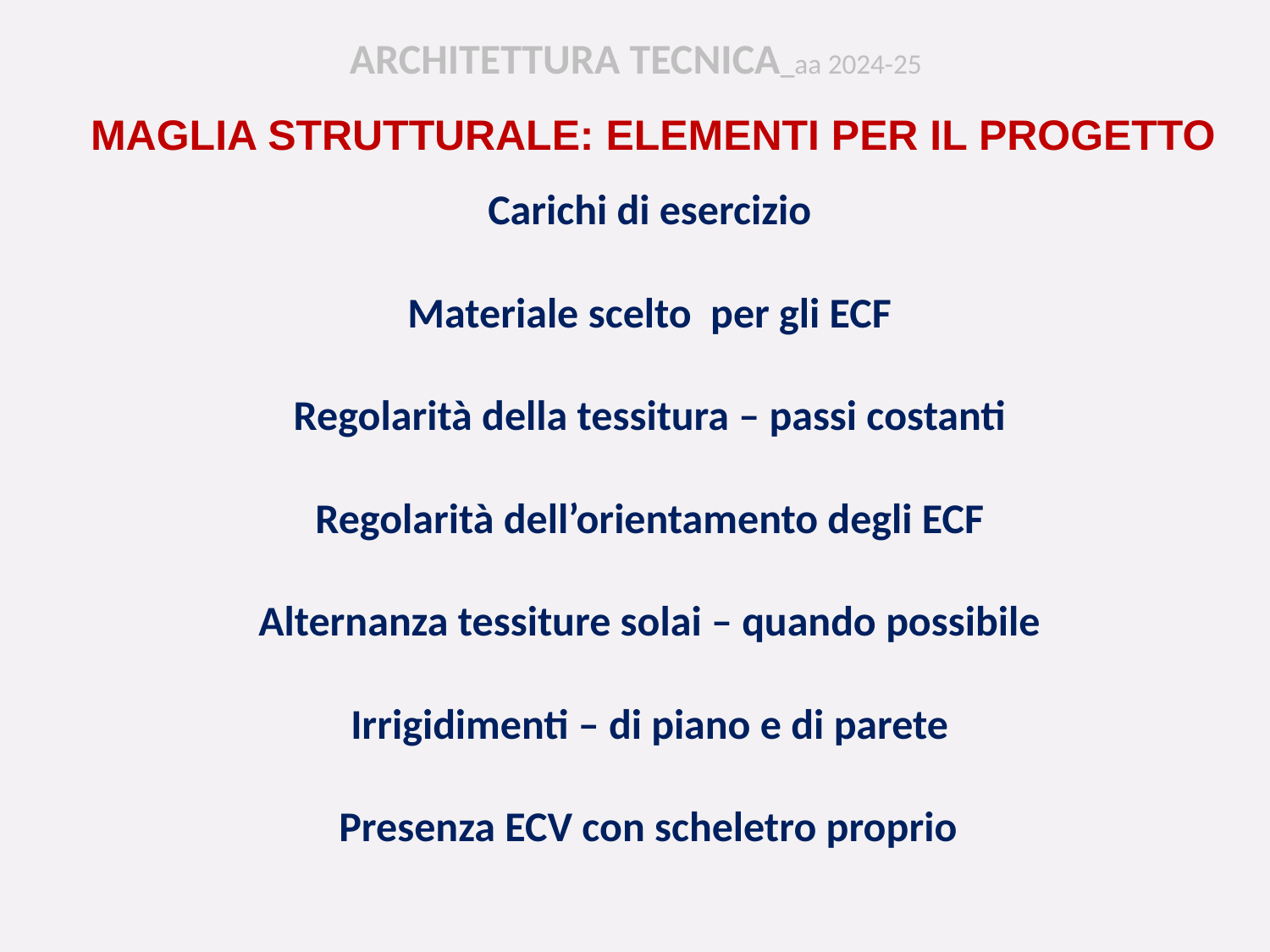

ARCHITETTURA TECNICA_aa 2024-25
 MAGLIA STRUTTURALE: ELEMENTI PER IL PROGETTO
 Carichi di esercizio
 Materiale scelto  per gli ECF
 Regolarità della tessitura – passi costanti
 Regolarità dell’orientamento degli ECF
 Alternanza tessiture solai – quando possibile
 Irrigidimenti – di piano e di parete
 Presenza ECV con scheletro proprio